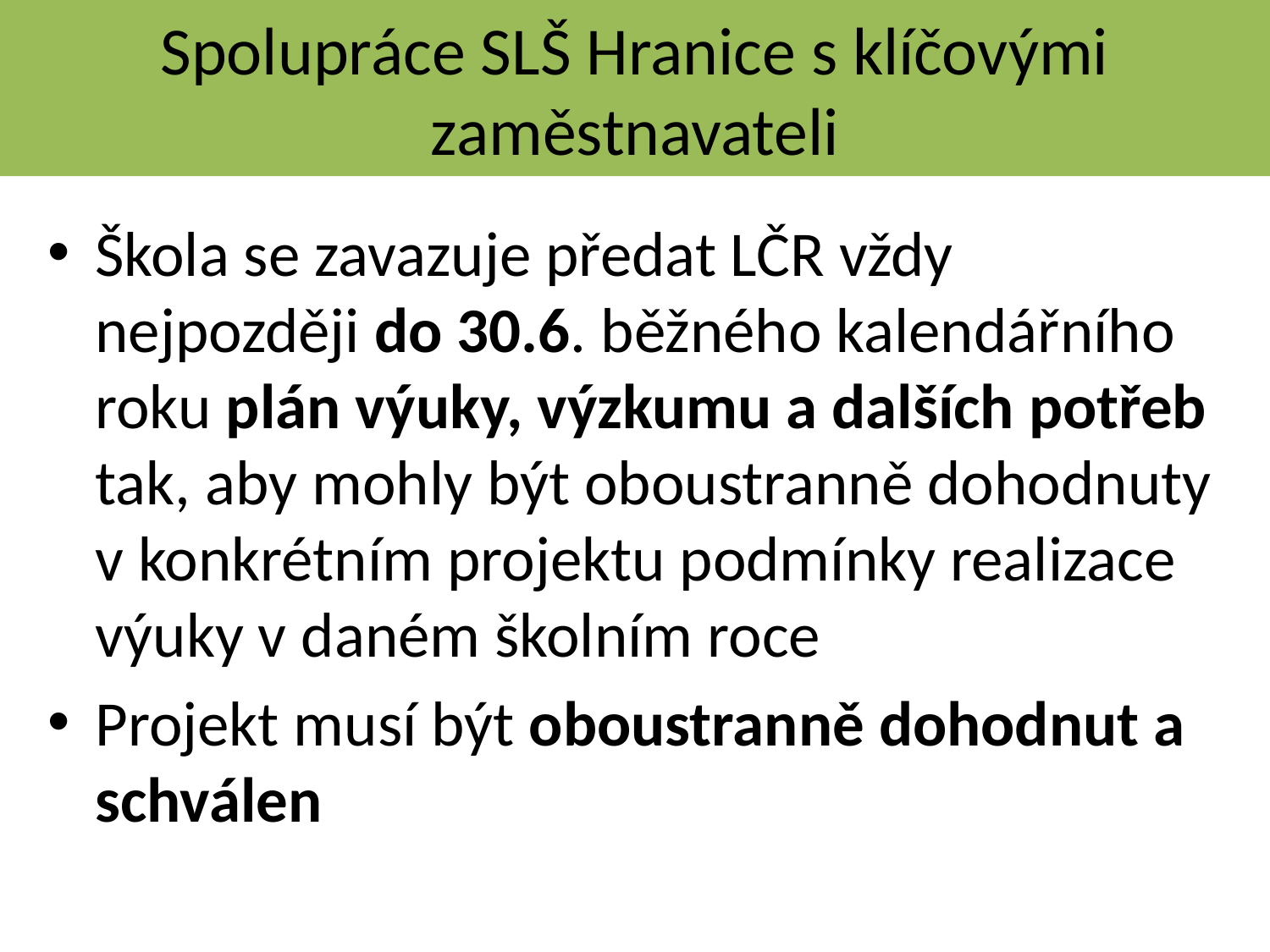

# Spolupráce SLŠ Hranice s klíčovými zaměstnavateli
Škola se zavazuje předat LČR vždy nejpozději do 30.6. běžného kalendářního roku plán výuky, výzkumu a dalších potřeb tak, aby mohly být oboustranně dohodnuty v konkrétním projektu podmínky realizace výuky v daném školním roce
Projekt musí být oboustranně dohodnut a schválen